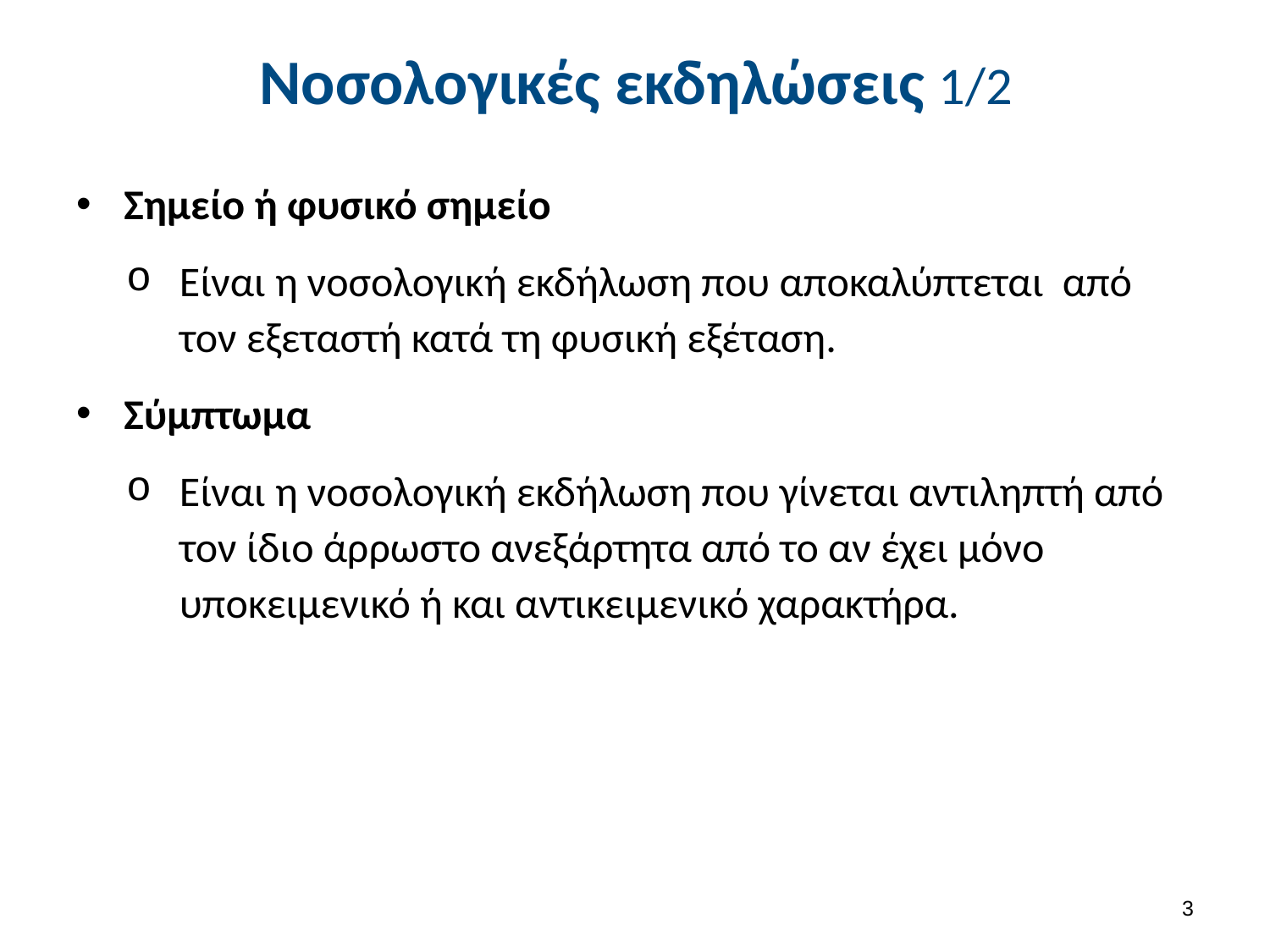

# Νοσολογικές εκδηλώσεις 1/2
Σημείο ή φυσικό σημείο
Είναι η νοσολογική εκδήλωση που αποκαλύπτεται  από τον εξεταστή κατά τη φυσική εξέταση.
Σύμπτωμα
Είναι η νοσολογική εκδήλωση που γίνεται αντιληπτή από τον ίδιο άρρωστο ανεξάρτητα από το αν έχει μόνο υποκειμενικό ή και αντικειμενικό χαρακτήρα.

3